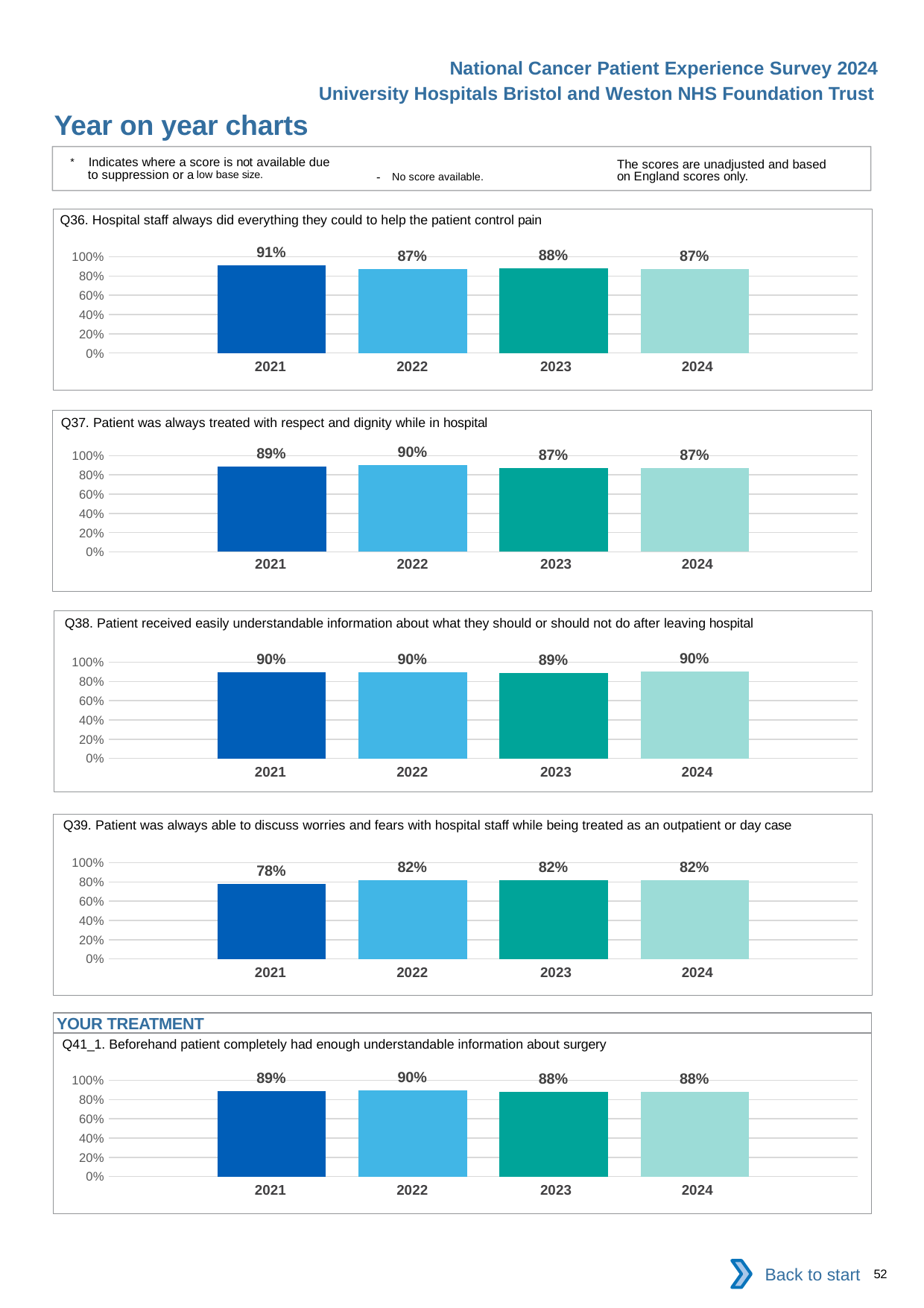

National Cancer Patient Experience Survey 2024
University Hospitals Bristol and Weston NHS Foundation Trust
Year on year charts

*  Indicates where a score is not available due to suppression or a low base size.
The scores are unadjusted and based on England scores only.
- No score available.
Q36. Hospital staff always did everything they could to help the patient control pain

### Chart

| Category | 2021 | 2022 | 2023 | 2024 |
|---|---|---|---|---|
| Category 1 | 0.9098712 | 0.8712871 | 0.8820755 | 0.8725869 |
| 2021 | 2022 | 2023 | 2024 |
| --- | --- | --- | --- |
Q37. Patient was always treated with respect and dignity while in hospital

### Chart

| Category | 2021 | 2022 | 2023 | 2024 |
|---|---|---|---|---|
| Category 1 | 0.8880309 | 0.8991597 | 0.8708333 | 0.8724832 |
| 2021 | 2022 | 2023 | 2024 |
| --- | --- | --- | --- |
Q38. Patient received easily understandable information about what they should or should not do after leaving hospital

### Chart

| Category | 2021 | 2022 | 2023 | 2024 |
|---|---|---|---|---|
| Category 1 | 0.8984375 | 0.8956522 | 0.8888889 | 0.902027 |
| 2021 | 2022 | 2023 | 2024 |
| --- | --- | --- | --- |
Q39. Patient was always able to discuss worries and fears with hospital staff while being treated as an outpatient or day case

### Chart

| Category | 2021 | 2022 | 2023 | 2024 |
|---|---|---|---|---|
| Category 1 | 0.778672 | 0.8196078 | 0.8185567 | 0.8181818 |
| 2021 | 2022 | 2023 | 2024 |
| --- | --- | --- | --- |
YOUR TREATMENT
Q41_1. Beforehand patient completely had enough understandable information about surgery

### Chart

| Category | 2021 | 2022 | 2023 | 2024 |
|---|---|---|---|---|
| Category 1 | 0.8863636 | 0.8971631 | 0.8794326 | 0.8810289 |
| 2021 | 2022 | 2023 | 2024 |
| --- | --- | --- | --- |
Back to start

52